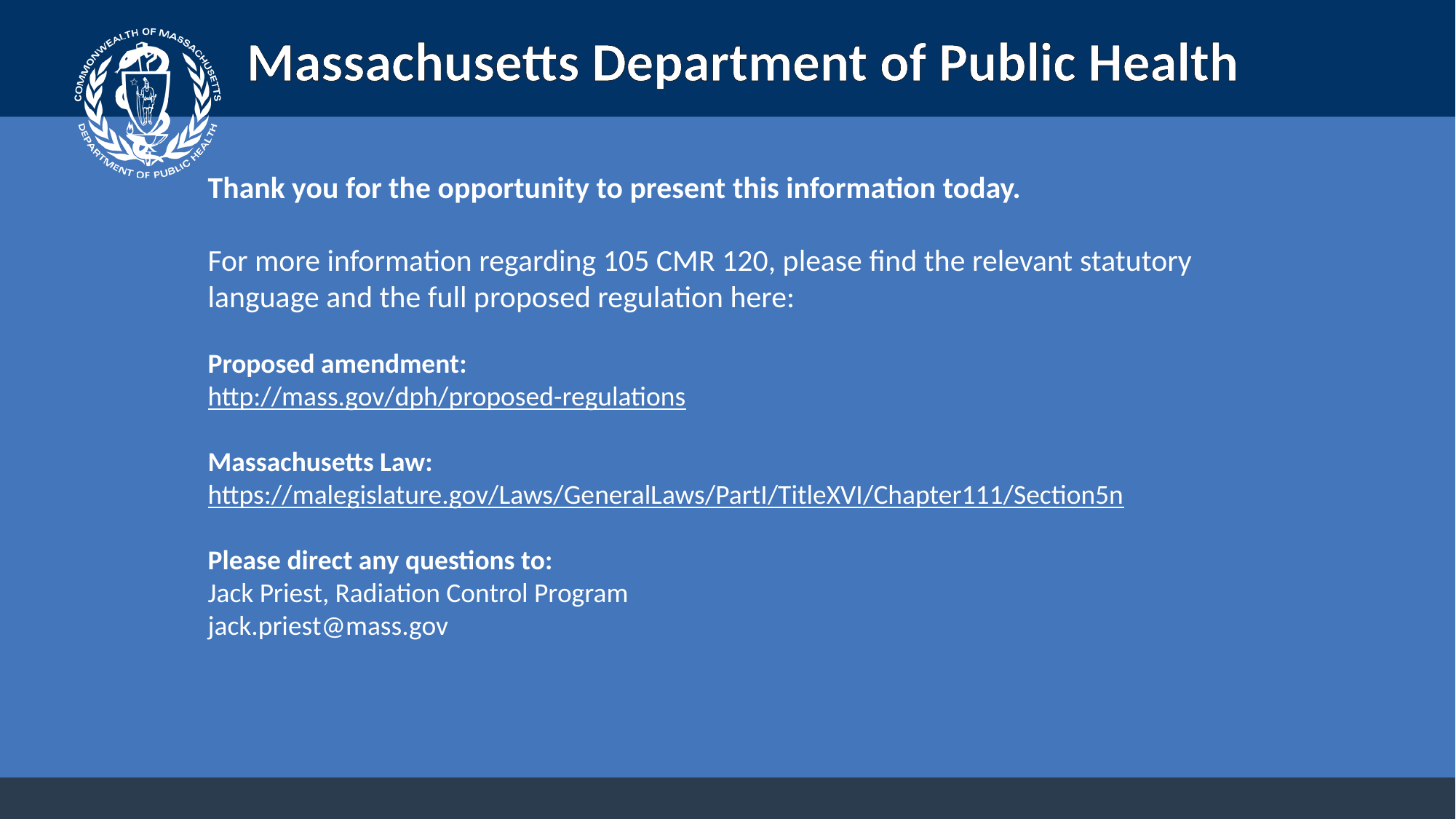

Thank you for the opportunity to present this information today.

For more information regarding 105 CMR 120, please find the relevant statutory language and the full proposed regulation here:

Proposed amendment:
http://mass.gov/dph/proposed-regulations

Massachusetts Law:
https://malegislature.gov/Laws/GeneralLaws/PartI/TitleXVI/Chapter111/Section5n

Please direct any questions to:
Jack Priest, Radiation Control Program
jack.priest@mass.gov